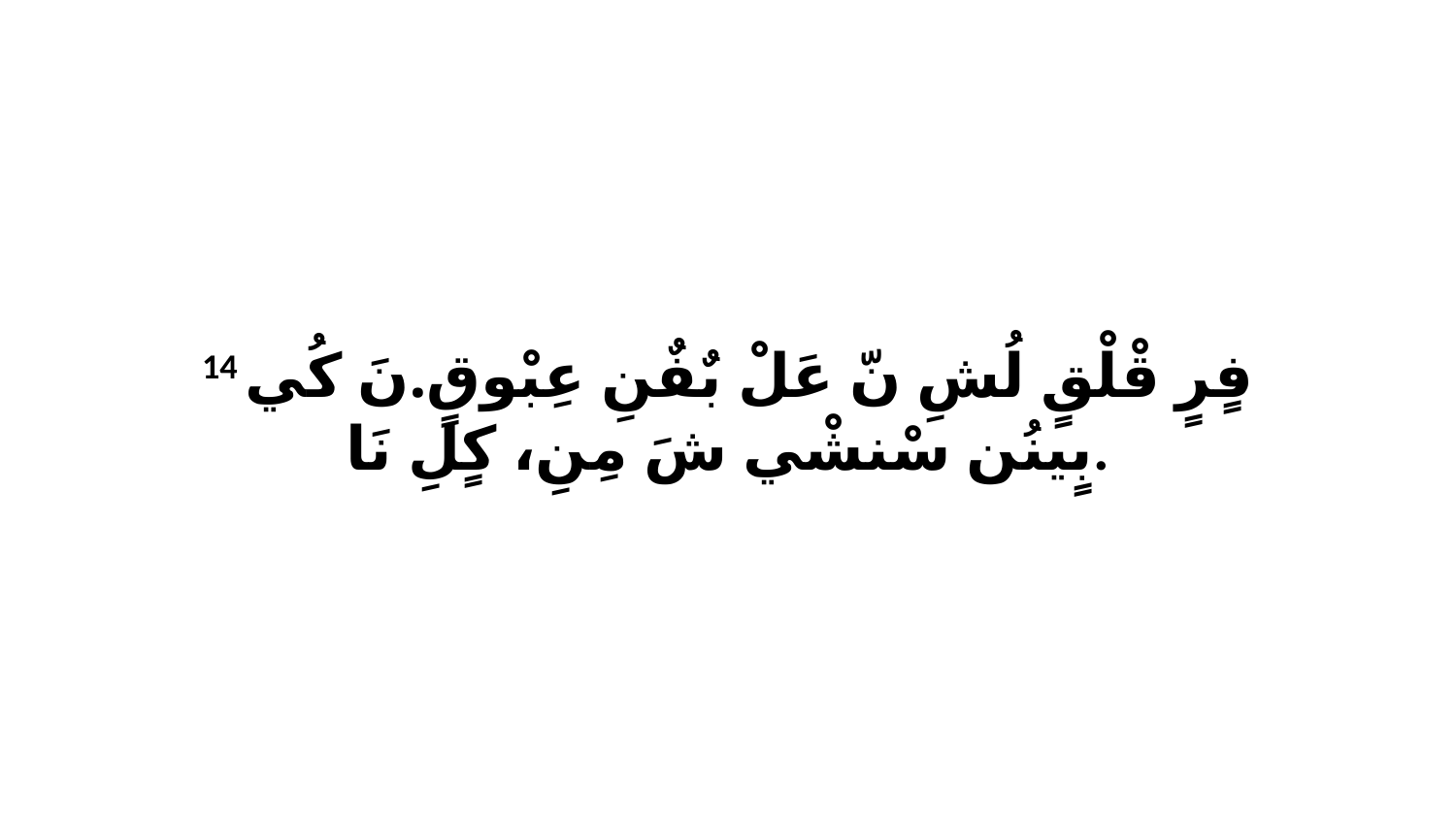

14 فٍرٍ قْلْقٍ لُشِ نّ عَلْ بٌفٌنِ عِبْوقٍ.نَ كُي بٍينُن سْنشْي شَ مِنِ، كٍلِ نَا.